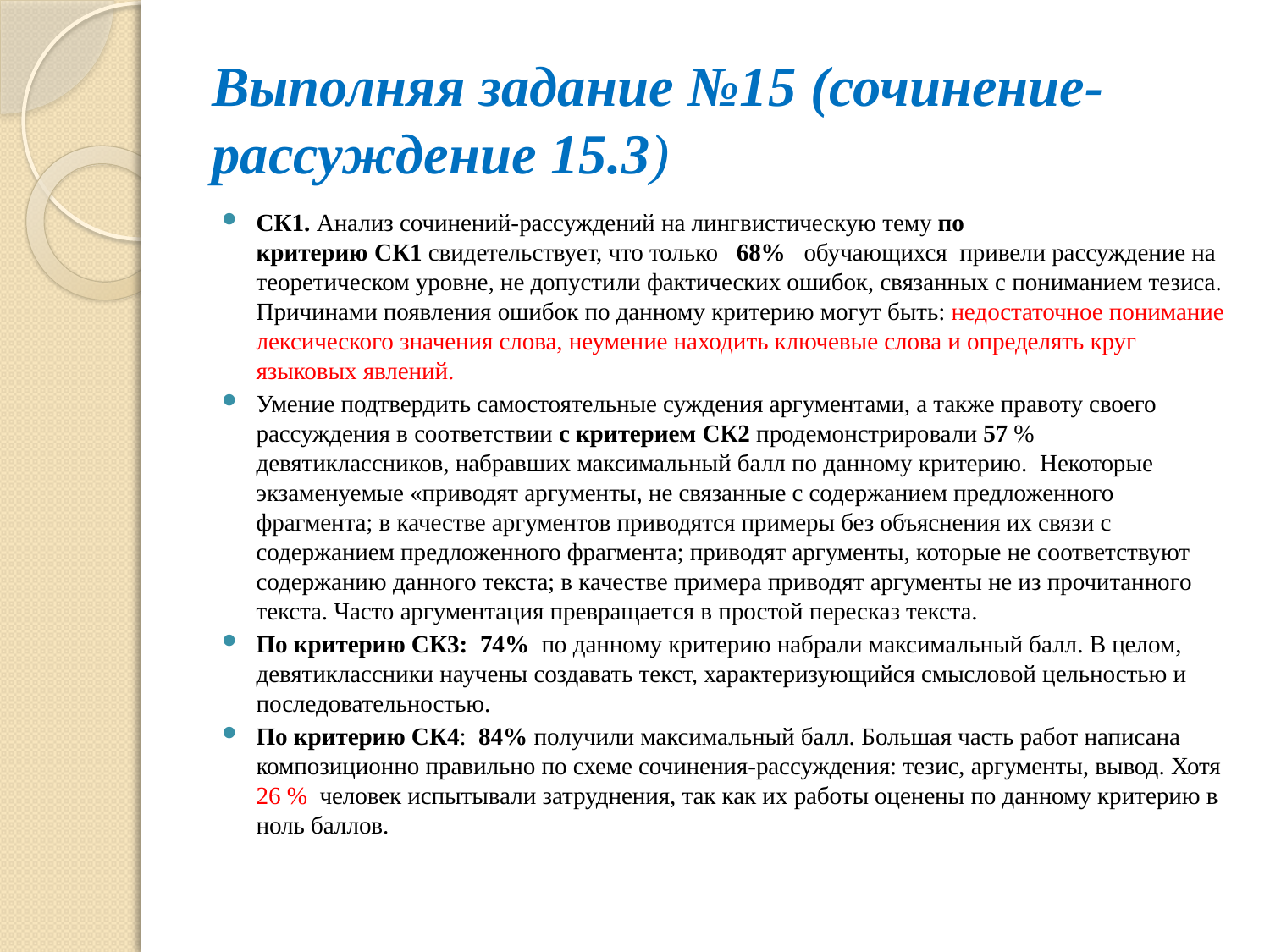

# Выполняя задание №15 (сочинение-рассуждение 15.3)
СК1. Анализ сочинений-рассуждений на лингвистическую тему по критерию СК1 свидетельствует, что только   68%   обучающихся  привели рассуждение на теоретическом уровне, не допустили фактических ошибок, связанных с пониманием тезиса. Причинами появления ошибок по данному критерию могут быть: недостаточное понимание лексического значения слова, неумение находить ключевые слова и определять круг языковых явлений.
Умение подтвердить самостоятельные суждения аргументами, а также правоту своего рассуждения в соответствии с критерием СК2 продемонстрировали 57 %  девятиклассников, набравших максимальный балл по данному критерию.  Некоторые экзаменуемые «приводят аргументы, не связанные с содержанием предложенного фрагмента; в качестве аргументов приводятся примеры без объяснения их связи с содержанием предложенного фрагмента; приводят аргументы, которые не соответствуют содержанию данного текста; в качестве примера приводят аргументы не из прочитанного текста. Часто аргументация превращается в простой пересказ текста.
По критерию СК3:  74%  по данному критерию набрали максимальный балл. В целом, девятиклассники научены создавать текст, характеризующийся смысловой цельностью и последовательностью.
По критерию СК4:  84% получили максимальный балл. Большая часть работ написана композиционно правильно по схеме сочинения-рассуждения: тезис, аргументы, вывод. Хотя 26 %  человек испытывали затруднения, так как их работы оценены по данному критерию в ноль баллов.